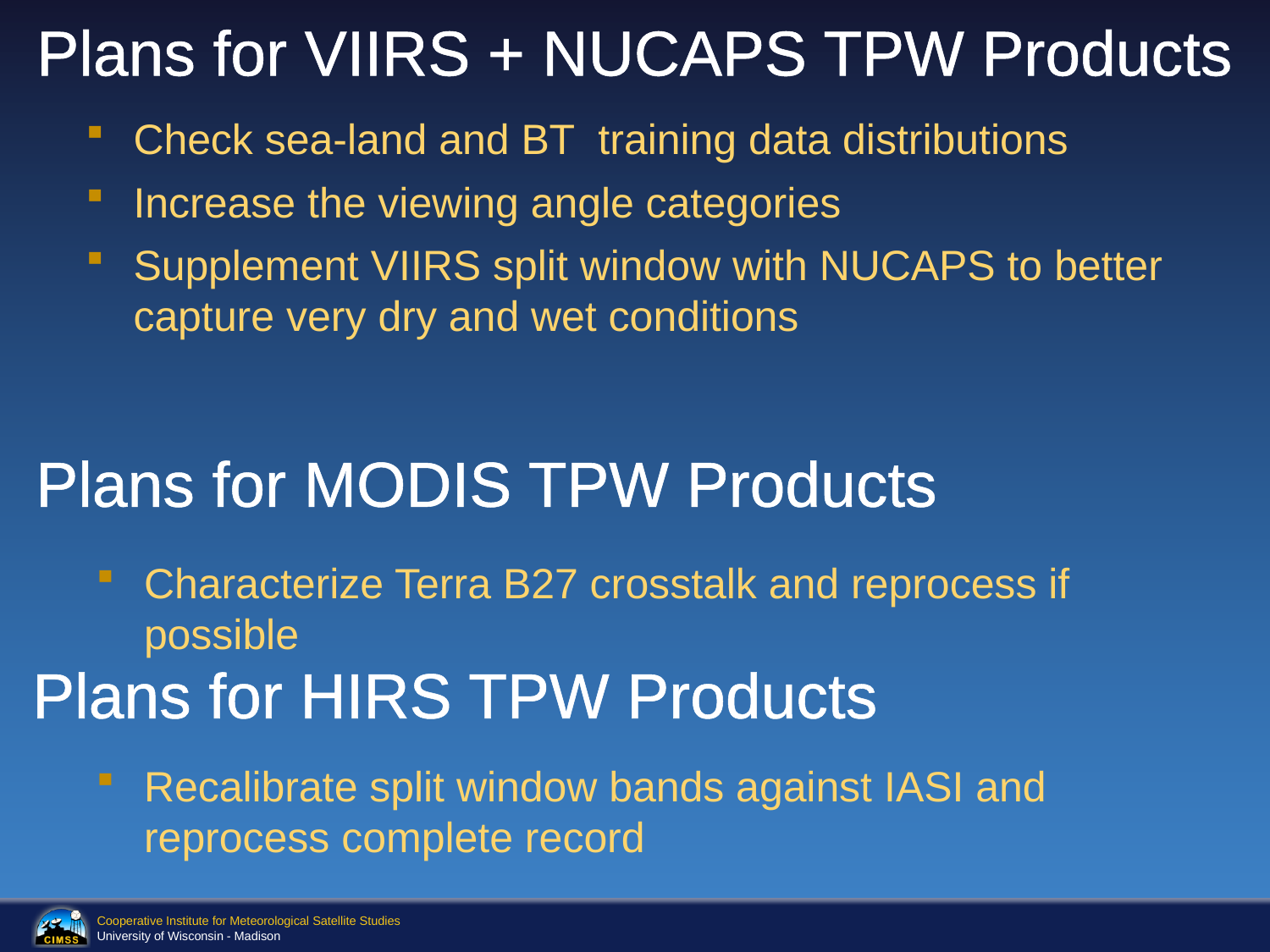

# Plans for VIIRS + NUCAPS TPW Products
Check sea-land and BT  training data distributions
Increase the viewing angle categories
Supplement VIIRS split window with NUCAPS to better capture very dry and wet conditions
Plans for MODIS TPW Products
Characterize Terra B27 crosstalk and reprocess if possible
Plans for HIRS TPW Products
Recalibrate split window bands against IASI and reprocess complete record